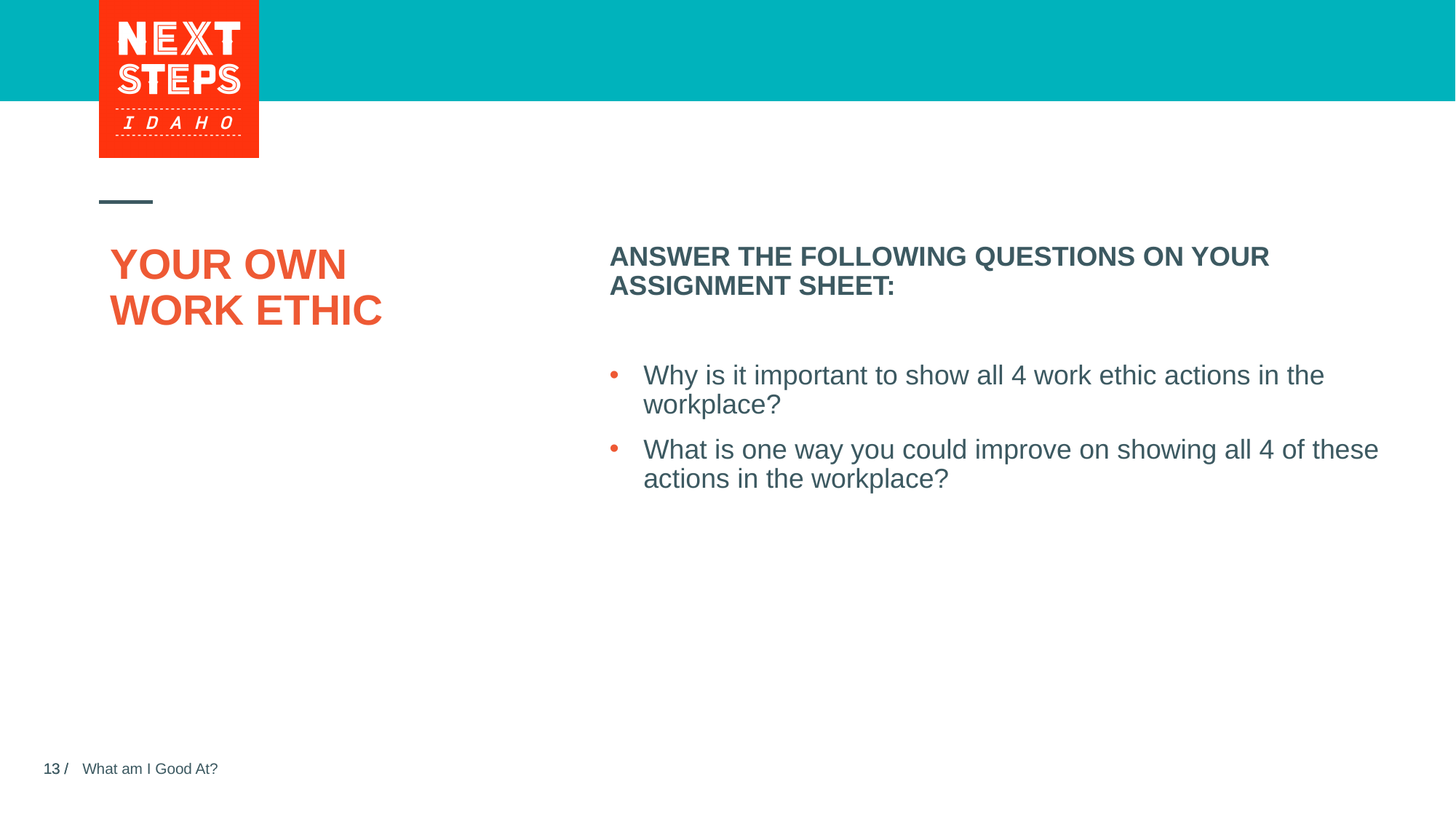

# YOUR OWN WORK ETHIC
ANSWER THE FOLLOWING QUESTIONS ON YOUR ASSIGNMENT SHEET:

Why is it important to show all 4 work ethic actions in the workplace?
What is one way you could improve on showing all 4 of these actions in the workplace?
What am I Good At?